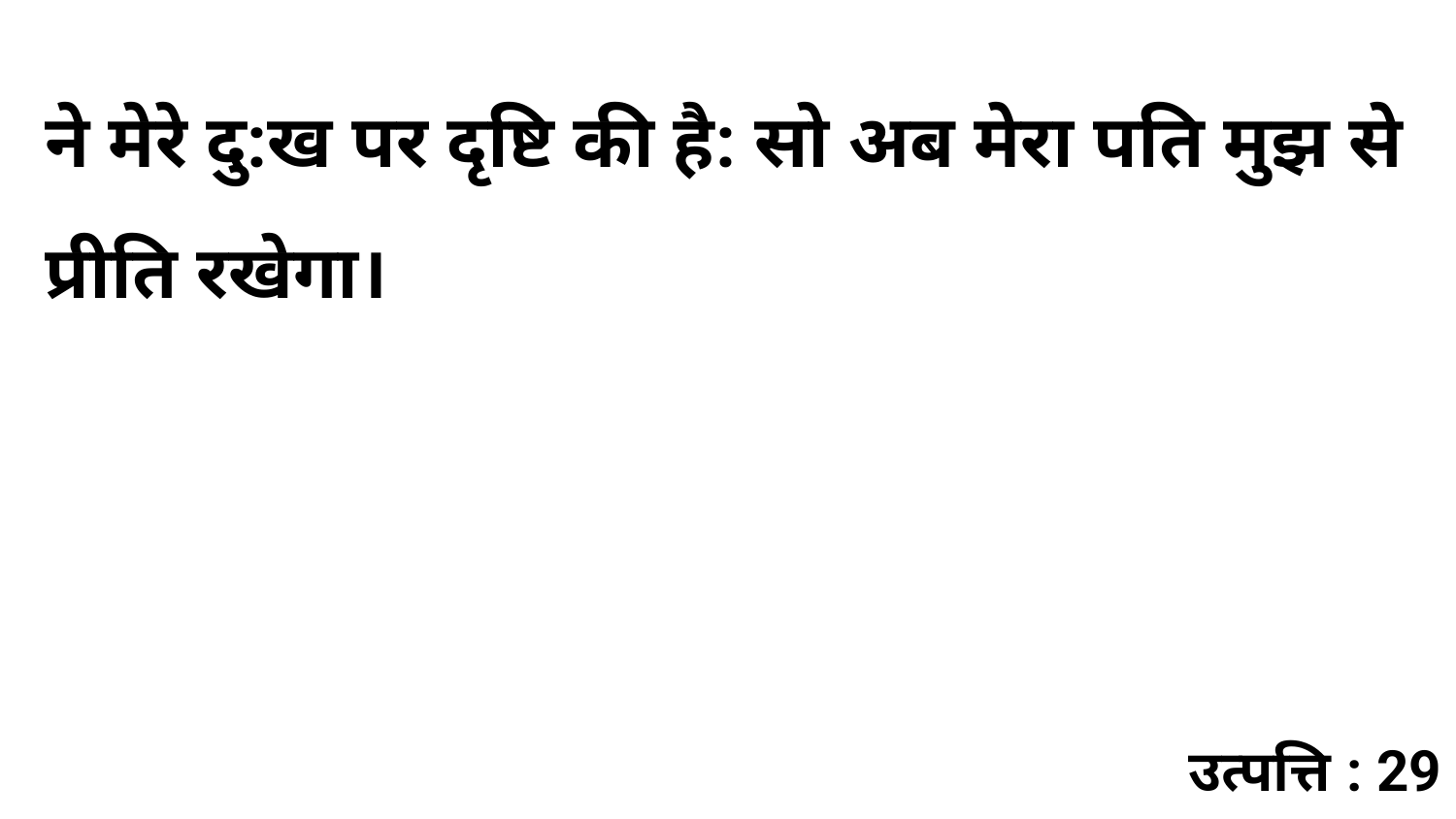

ने मेरे दु:ख पर दृष्टि की है: सो अब मेरा पति मुझ से प्रीति रखेगा।
उत्पत्ति : 29